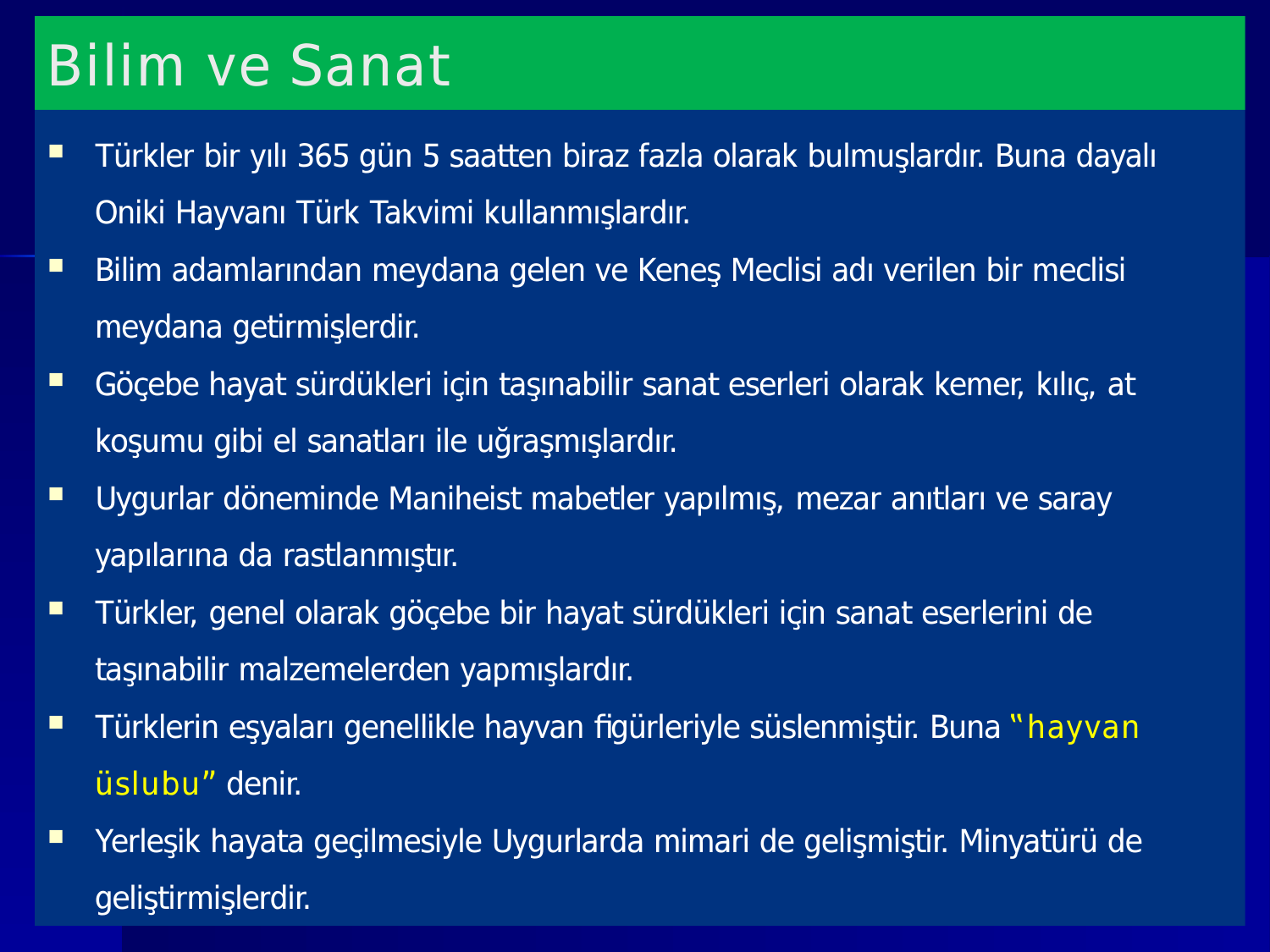

# Bilim ve Sanat
Türkler bir yılı 365 gün 5 saatten biraz fazla olarak bulmuşlardır. Buna dayalı Oniki Hayvanı Türk Takvimi kullanmışlardır.
Bilim adamlarından meydana gelen ve Keneş Meclisi adı verilen bir meclisi meydana getirmişlerdir.
Göçebe hayat sürdükleri için taşınabilir sanat eserleri olarak kemer, kılıç, at koşumu gibi el sanatları ile uğraşmışlardır.
Uygurlar döneminde Maniheist mabetler yapılmış, mezar anıtları ve saray yapılarına da rastlanmıştır.
Türkler, genel olarak göçebe bir hayat sürdükleri için sanat eserlerini de taşınabilir malzemelerden yapmışlardır.
Türklerin eşyaları genellikle hayvan figürleriyle süslenmiştir. Buna “hayvan üslubu” denir.
Yerleşik hayata geçilmesiyle Uygurlarda mimari de gelişmiştir. Minyatürü de geliştirmişlerdir.